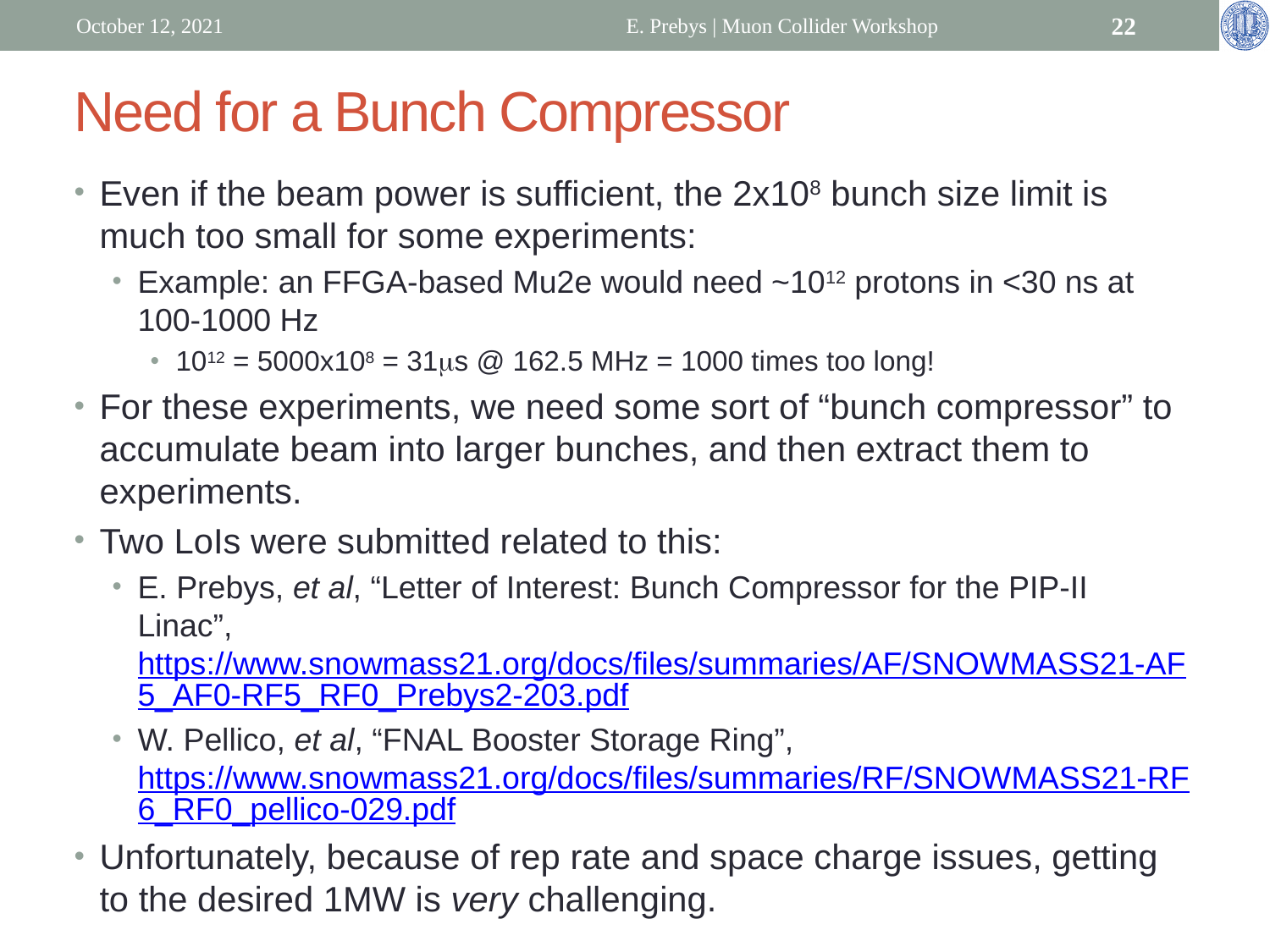

October 12, 2021
E. Prebys | Muon Collider Workshop
22
# Need for a Bunch Compressor
Even if the beam power is sufficient, the 2x108 bunch size limit is much too small for some experiments:
Example: an FFGA-based Mu2e would need ~1012 protons in <30 ns at 100-1000 Hz
1012 = 5000x108 = 31μs @ 162.5 MHz = 1000 times too long!
For these experiments, we need some sort of “bunch compressor” to accumulate beam into larger bunches, and then extract them to experiments.
Two LoIs were submitted related to this:
E. Prebys, et al, “Letter of Interest: Bunch Compressor for the PIP-II Linac”, https://www.snowmass21.org/docs/files/summaries/AF/SNOWMASS21-AF5_AF0-RF5_RF0_Prebys2-203.pdf
W. Pellico, et al, “FNAL Booster Storage Ring”, https://www.snowmass21.org/docs/files/summaries/RF/SNOWMASS21-RF6_RF0_pellico-029.pdf
Unfortunately, because of rep rate and space charge issues, getting to the desired 1MW is very challenging.